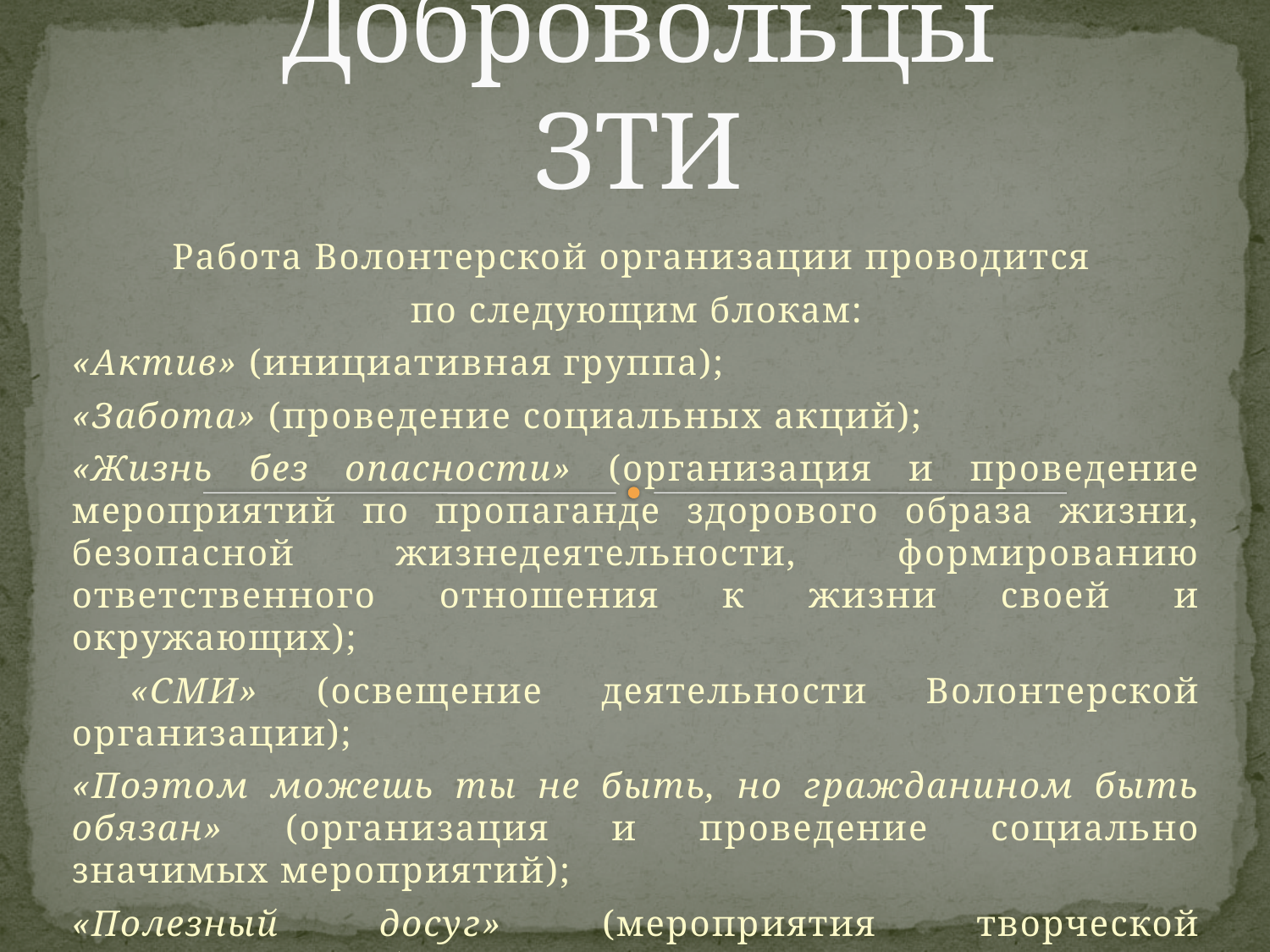

# Добровольцы ЗТИ
Работа Волонтерской организации проводится
по следующим блокам:
«Актив» (инициативная группа);
«Забота» (проведение социальных акций);
«Жизнь без опасности» (организация и проведение мероприятий по пропаганде здорового образа жизни, безопасной жизнедеятельности, формированию ответственного отношения к жизни своей и окружающих);
 «СМИ» (освещение деятельности Волонтерской организации);
«Поэтом можешь ты не быть, но гражданином быть обязан» (организация и проведение социально значимых мероприятий);
«Полезный досуг» (мероприятия творческой направленности)